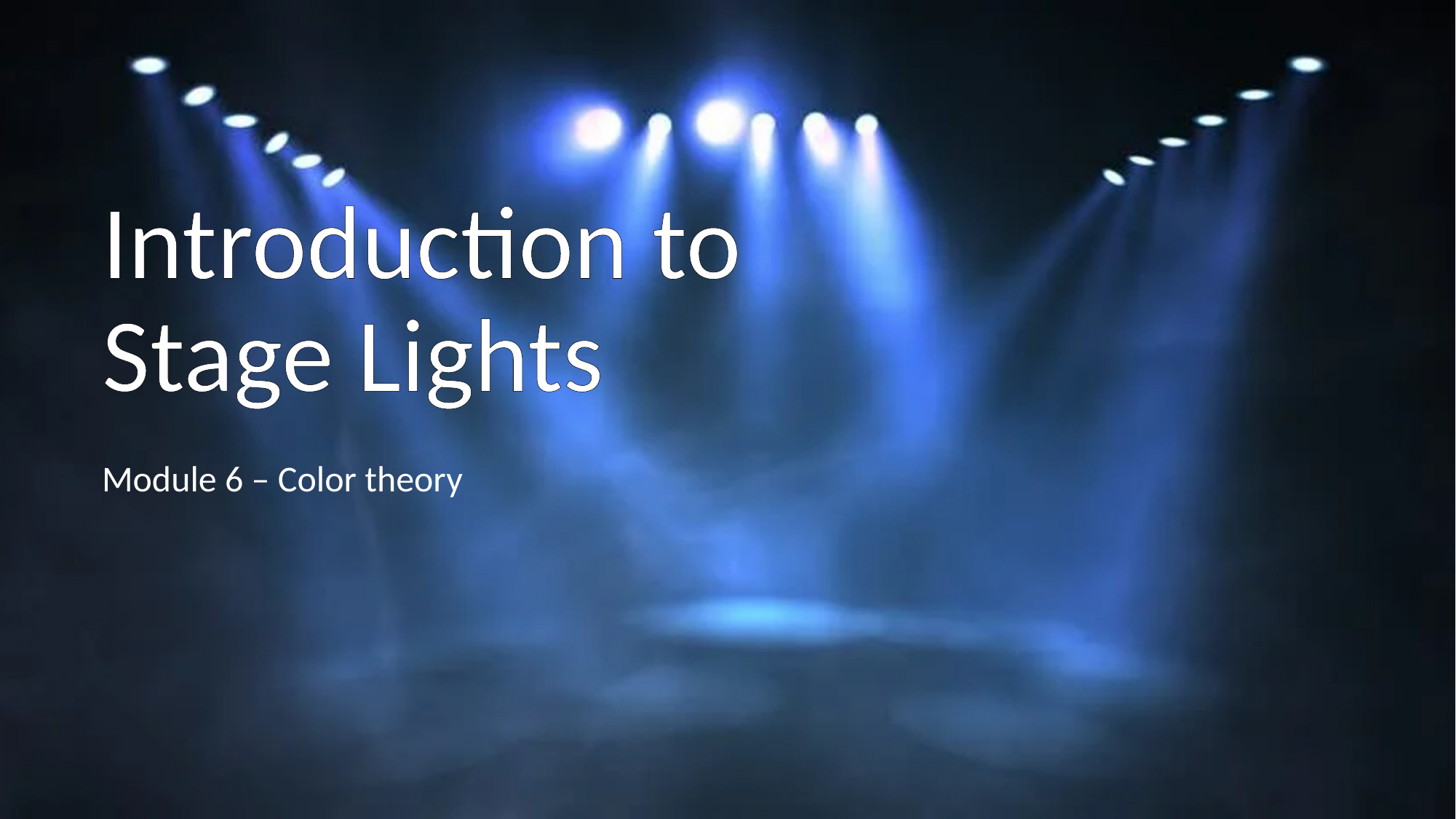

# Introduction to Stage Lights
Module 6 – Color theory